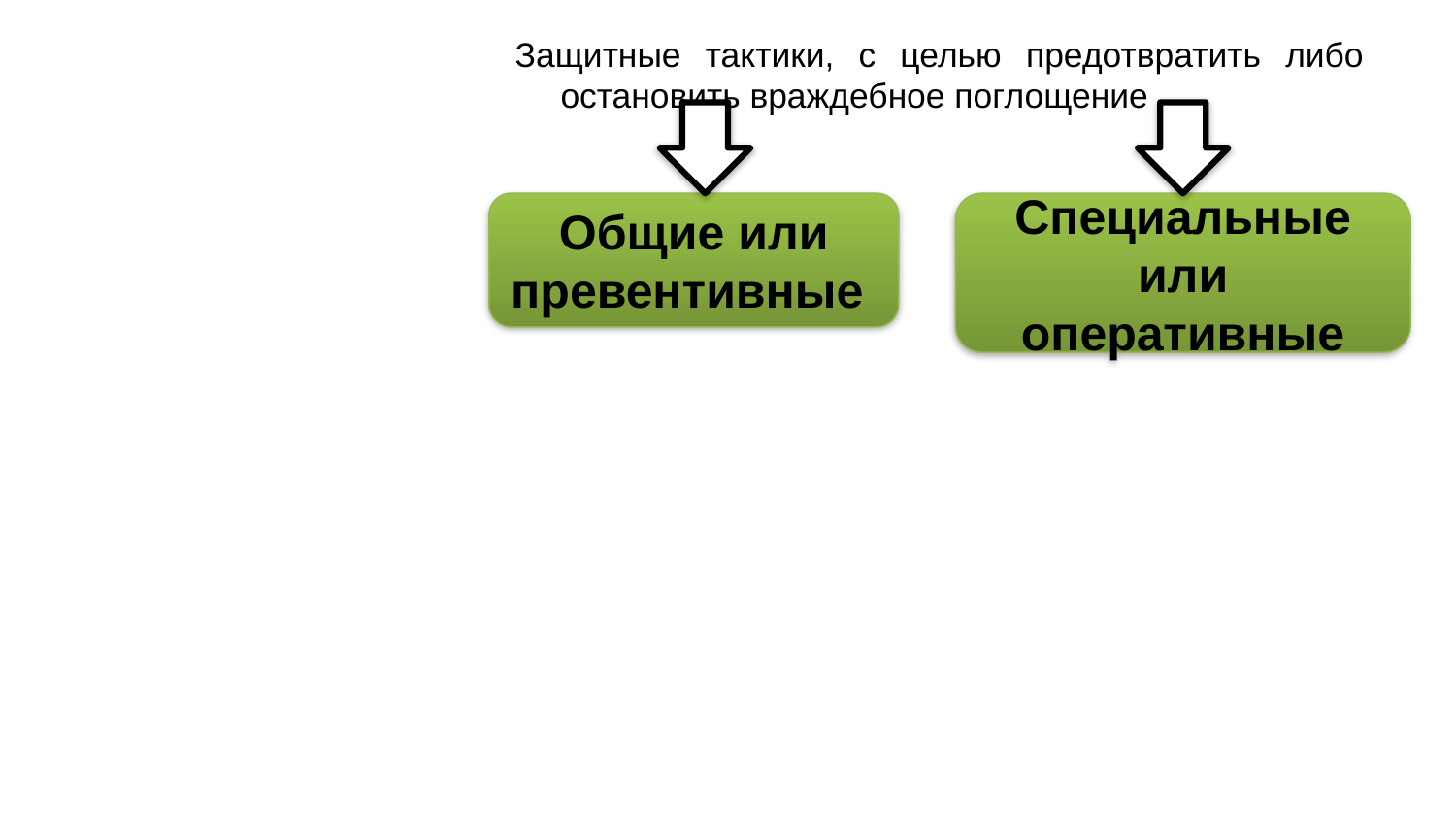

Защитные тактики, с целью предотвратить либо остановить враждебное поглощение

Общие или превентивные
Специальные или оперативные